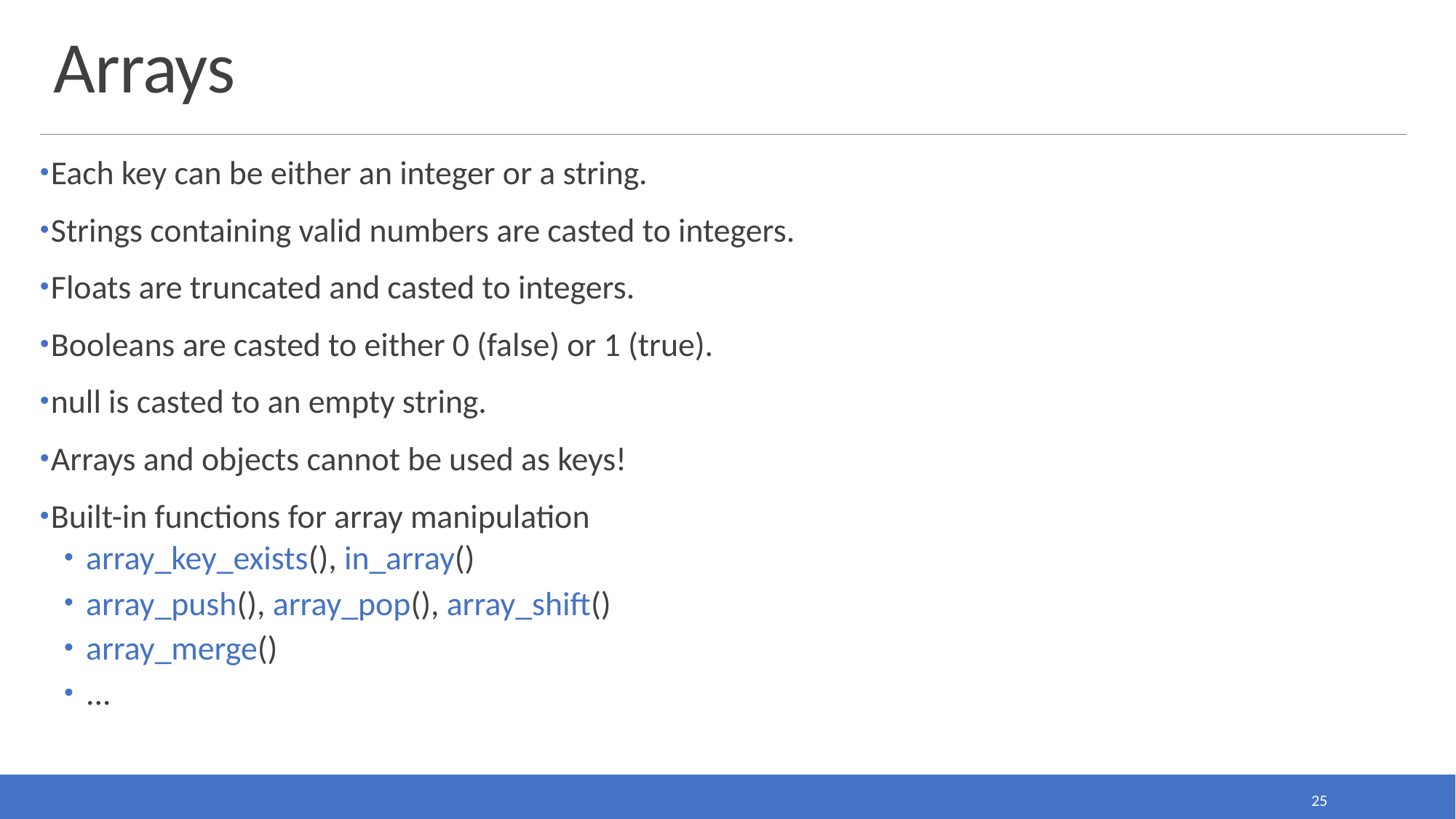

# Arrays
Each key can be either an integer or a string.
Strings containing valid numbers are casted to integers.
Floats are truncated and casted to integers.
Booleans are casted to either 0 (false) or 1 (true).
null is casted to an empty string.
Arrays and objects cannot be used as keys!
Built-in functions for array manipulation
array_key_exists(), in_array()
array_push(), array_pop(), array_shift()
array_merge()
...

25